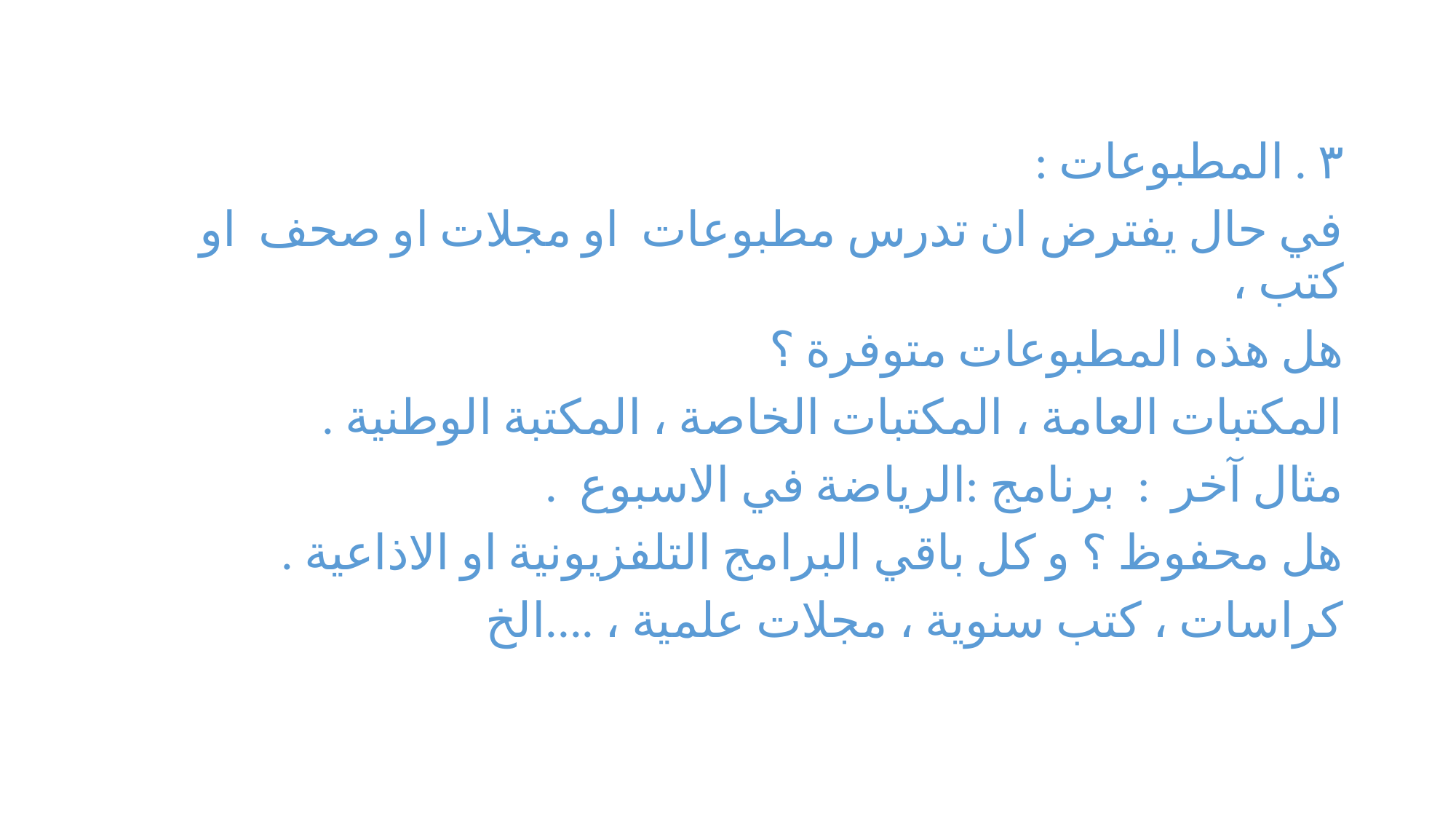

٣ . المطبوعات :
في حال يفترض ان تدرس مطبوعات  او مجلات او صحف  او كتب ،
هل هذه المطبوعات متوفرة ؟
المكتبات العامة ، المكتبات الخاصة ، المكتبة الوطنية .
مثال آخر  :  برنامج :الرياضة في الاسبوع  .
هل محفوظ ؟ و كل باقي البرامج التلفزيونية او الاذاعية .
كراسات ، كتب سنوية ، مجلات علمية ، ....الخ